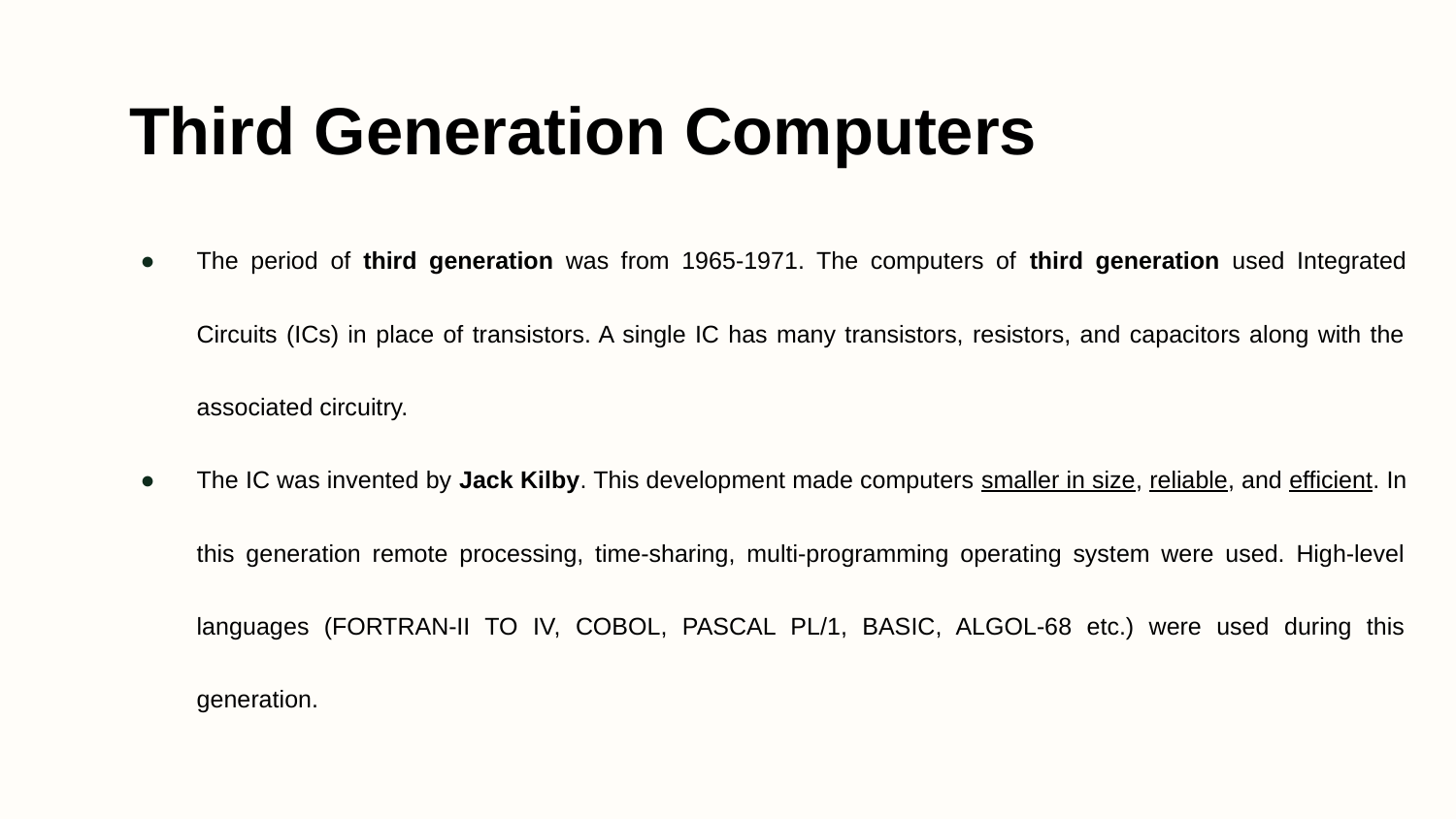

# Third Generation Computers
The period of third generation was from 1965-1971. The computers of third generation used Integrated Circuits (ICs) in place of transistors. A single IC has many transistors, resistors, and capacitors along with the associated circuitry.
The IC was invented by Jack Kilby. This development made computers smaller in size, reliable, and efficient. In this generation remote processing, time-sharing, multi-programming operating system were used. High-level languages (FORTRAN-II TO IV, COBOL, PASCAL PL/1, BASIC, ALGOL-68 etc.) were used during this generation.